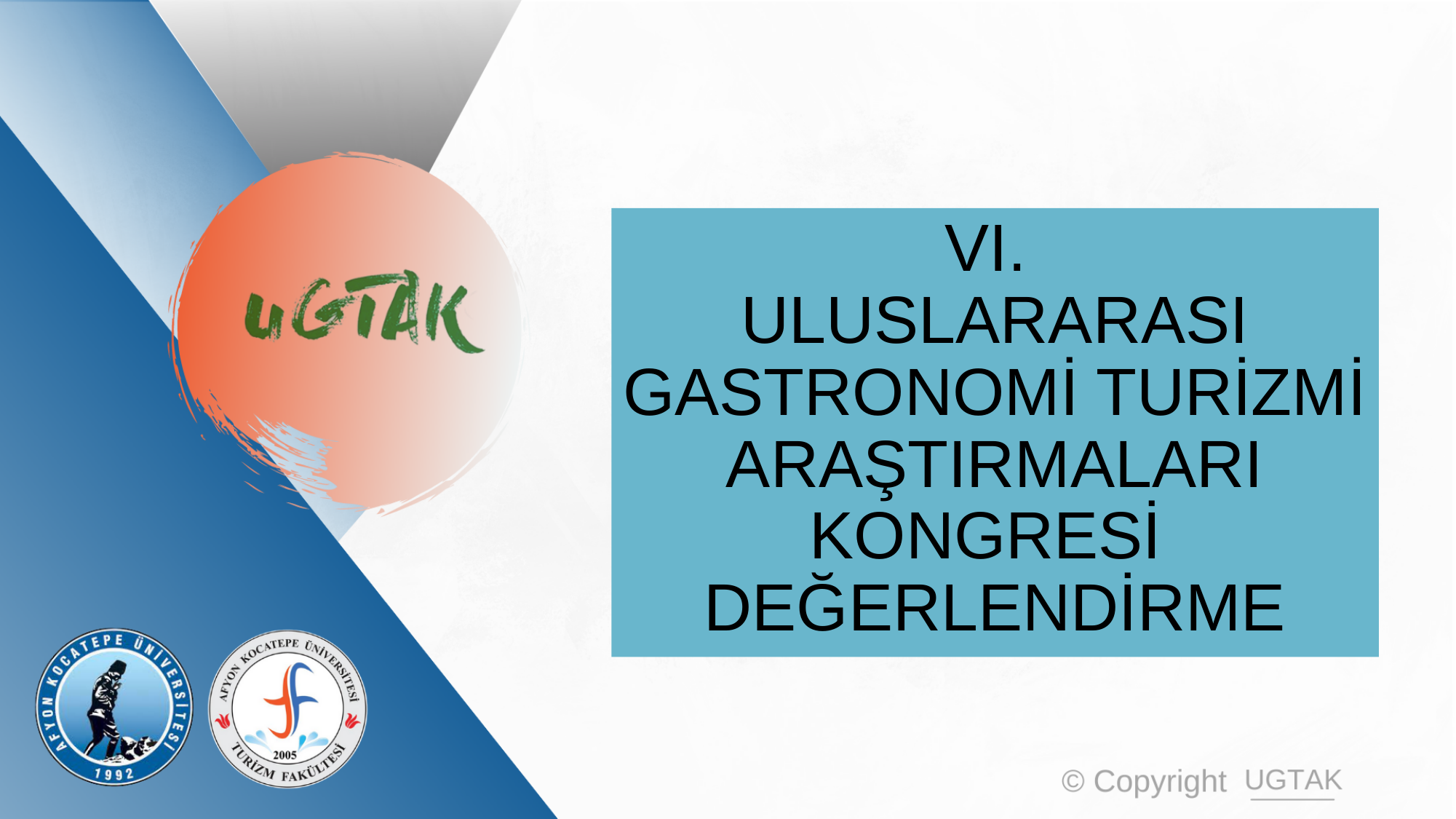

# VI. ULUSLARARASI GASTRONOMİ TURİZMİ ARAŞTIRMALARI KONGRESİ DEĞERLENDİRME